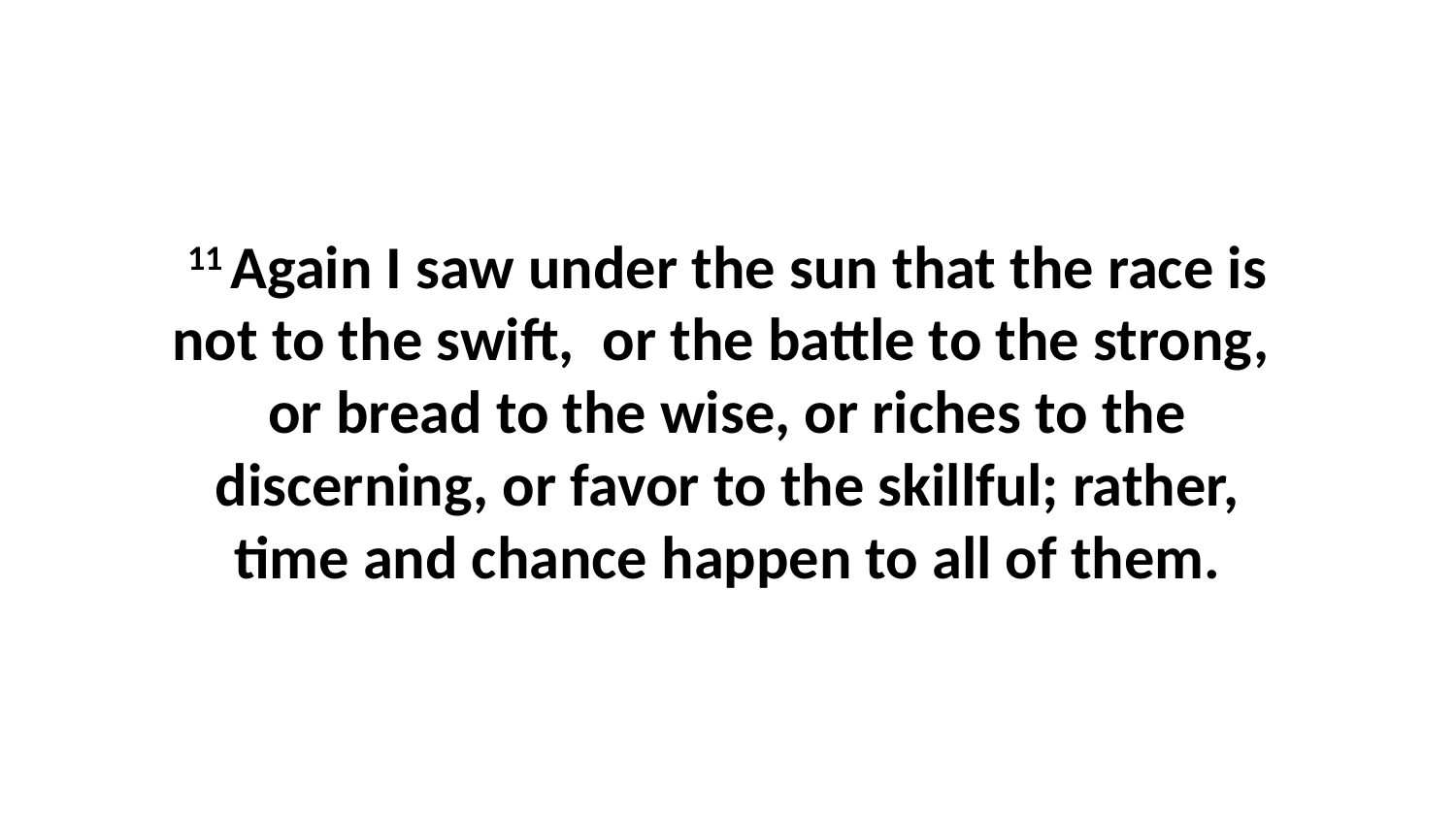

11 Again I saw under the sun that the race is not to the swift,  or the battle to the strong,  or bread to the wise, or riches to the discerning, or favor to the skillful; rather, time and chance happen to all of them.